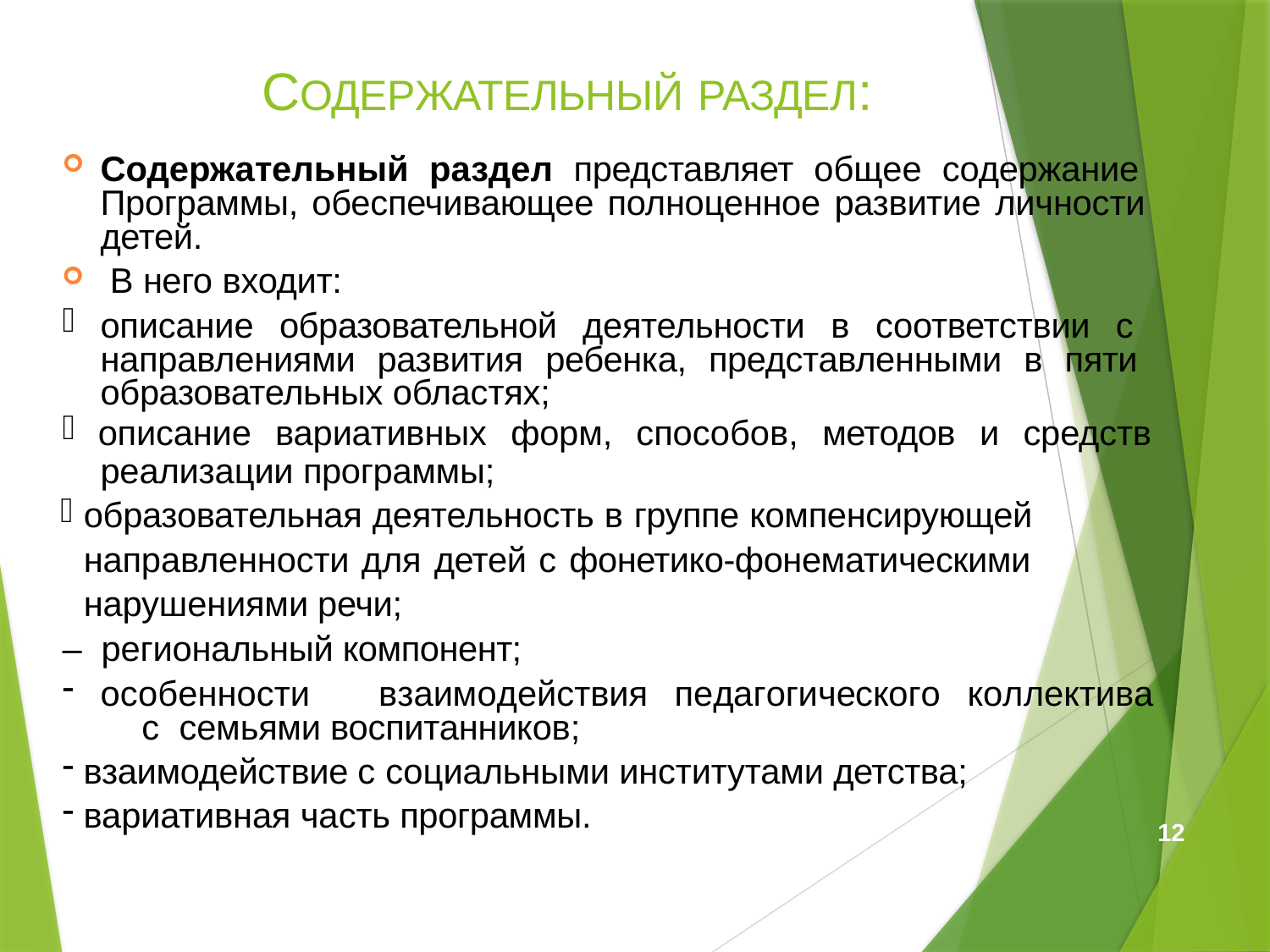

# СОДЕРЖАТЕЛЬНЫЙ РАЗДЕЛ:
Содержательный раздел представляет общее содержание  Программы, обеспечивающее полноценное развитие личности  детей.
В него входит:
описание образовательной деятельности в соответствии с  направлениями развития ребенка, представленными в пяти  образовательных областях;
описание вариативных форм, способов, методов и средств
реализации программы;
образовательная деятельность в группе компенсирующей  направленности для детей с фонетико-фонематическими  нарушениями речи;
– региональный компонент;
особенности	взаимодействия	педагогического	коллектива	с  семьями воспитанников;
взаимодействие с социальными институтами детства;
вариативная часть программы.
12